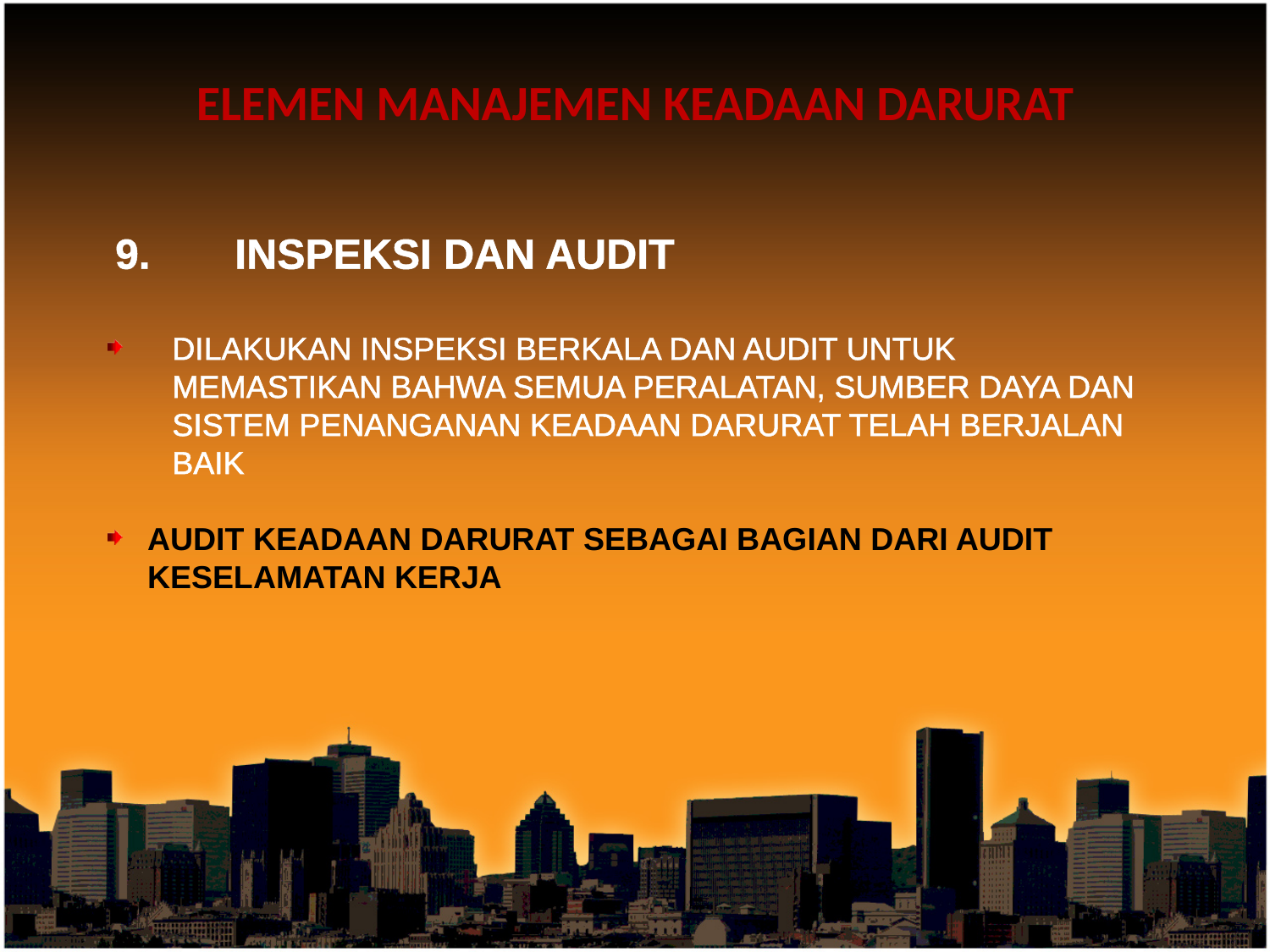

# ELEMEN MANAJEMEN KEADAAN DARURAT
INSPEKSI DAN AUDIT

DILAKUKAN INSPEKSI BERKALA DAN AUDIT UNTUK MEMASTIKAN BAHWA SEMUA PERALATAN, SUMBER DAYA DAN SISTEM PENANGANAN KEADAAN DARURAT TELAH BERJALAN BAIK

AUDIT KEADAAN DARURAT SEBAGAI BAGIAN DARI AUDIT KESELAMATAN KERJA